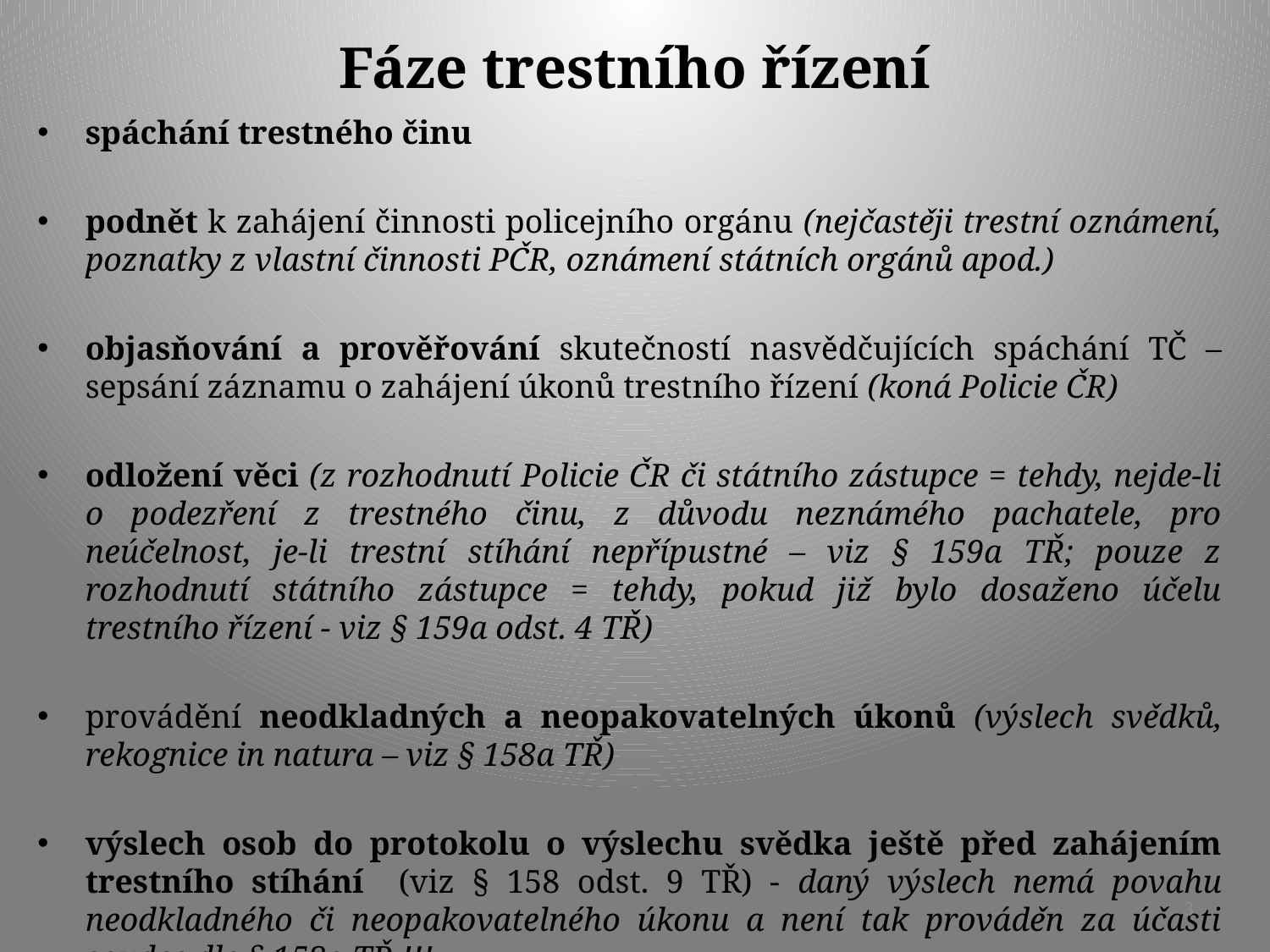

# Fáze trestního řízení
spáchání trestného činu

podnět k zahájení činnosti policejního orgánu (nejčastěji trestní oznámení, poznatky z vlastní činnosti PČR, oznámení státních orgánů apod.)

objasňování a prověřování skutečností nasvědčujících spáchání TČ – sepsání záznamu o zahájení úkonů trestního řízení (koná Policie ČR)

odložení věci (z rozhodnutí Policie ČR či státního zástupce = tehdy, nejde-li o podezření z trestného činu, z důvodu neznámého pachatele, pro neúčelnost, je-li trestní stíhání nepřípustné – viz § 159a TŘ; pouze z rozhodnutí státního zástupce = tehdy, pokud již bylo dosaženo účelu trestního řízení - viz § 159a odst. 4 TŘ)

provádění neodkladných a neopakovatelných úkonů (výslech svědků, rekognice in natura – viz § 158a TŘ)

výslech osob do protokolu o výslechu svědka ještě před zahájením trestního stíhání  (viz § 158 odst. 9 TŘ) - daný výslech nemá povahu neodkladného či neopakovatelného úkonu a není tak prováděn za účasti soudce dle § 158a TŘ !!!

3